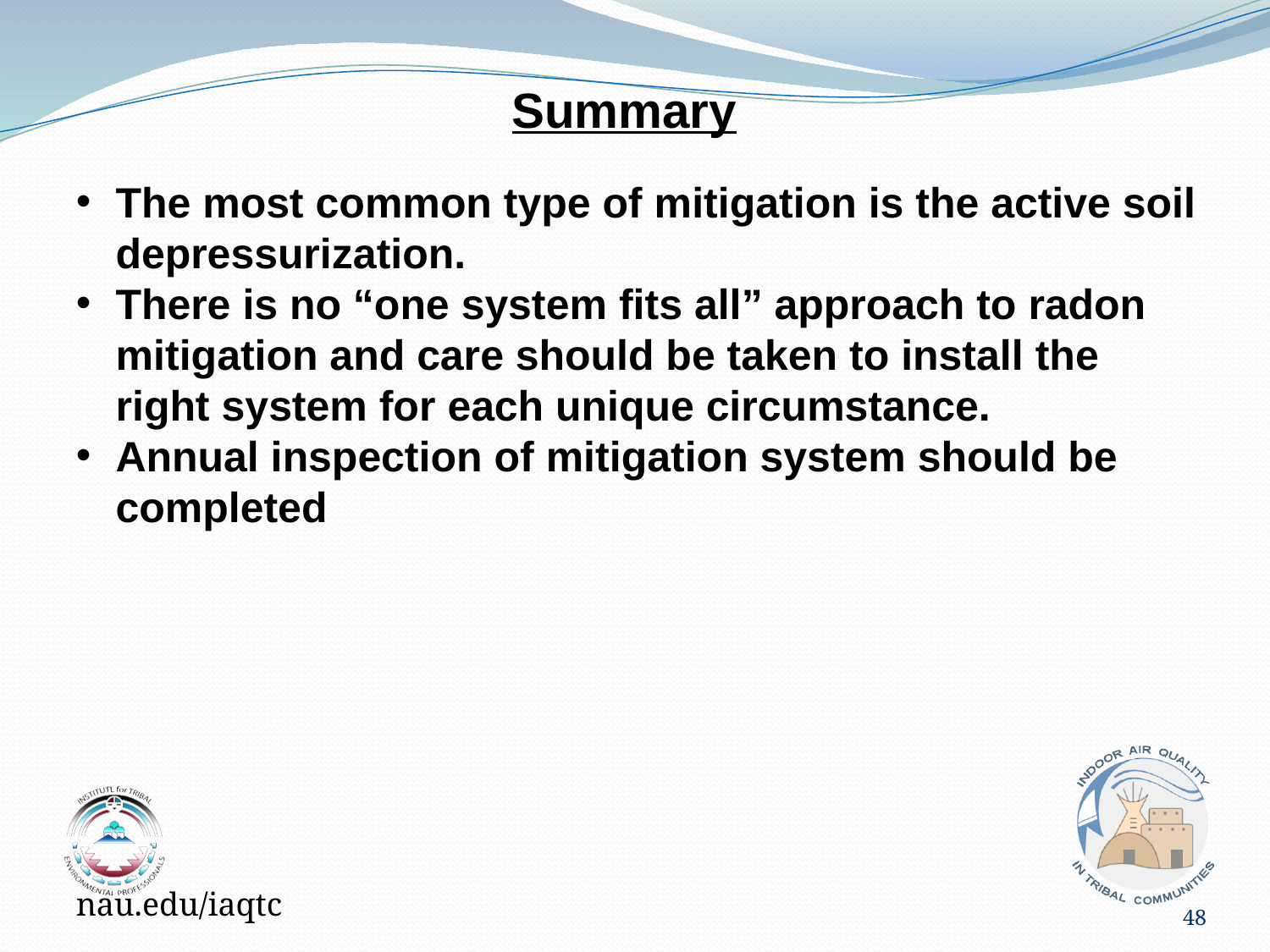

Summary
The most common type of mitigation is the active soil depressurization.
There is no “one system fits all” approach to radon mitigation and care should be taken to install the right system for each unique circumstance.
Annual inspection of mitigation system should be completed

#
nau.edu/iaqtc
48